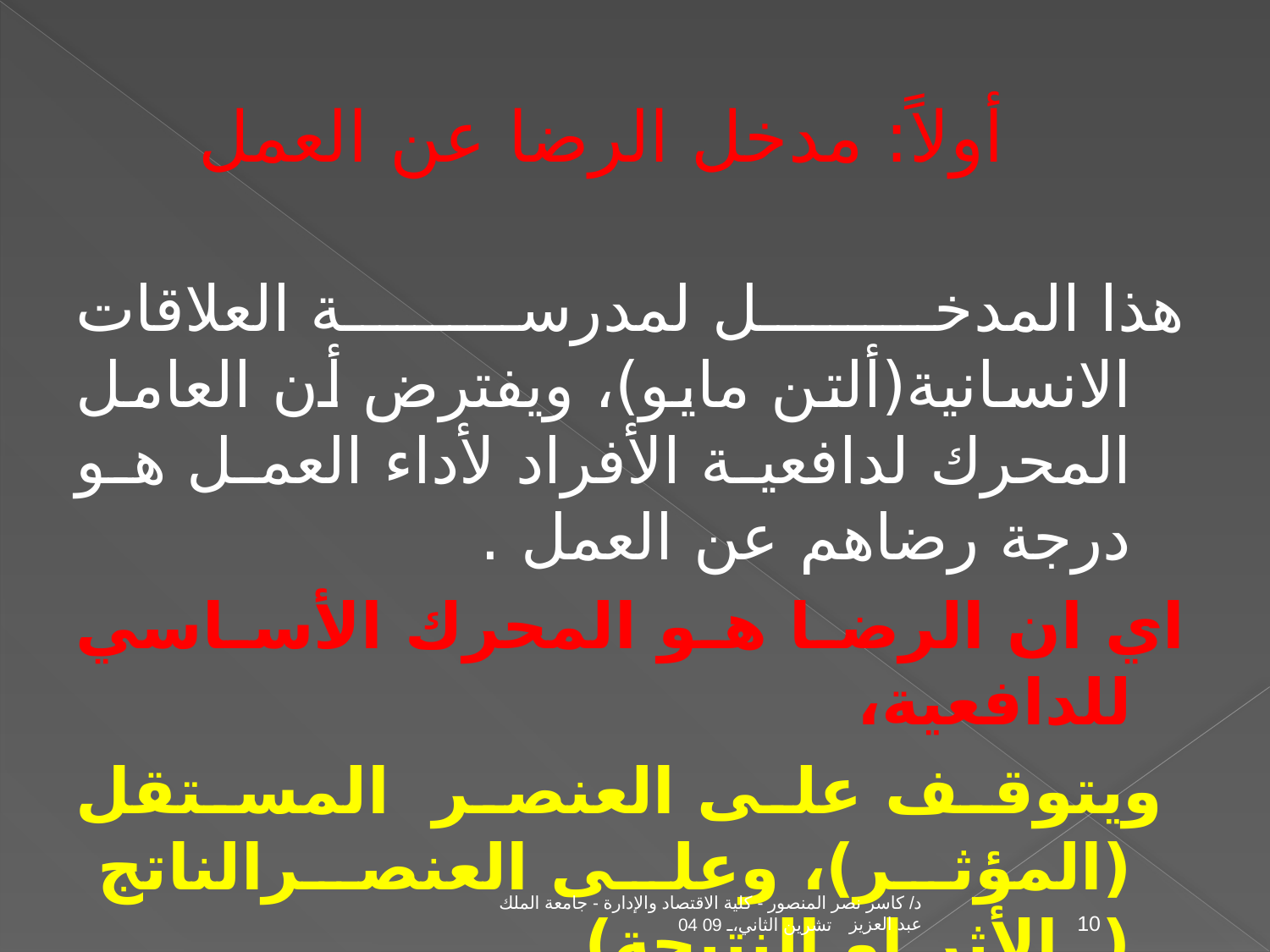

# أولاً: مدخل الرضا عن العمل
هذا المدخل لمدرسة العلاقات الانسانية(ألتن مايو)، ويفترض أن العامل المحرك لدافعية الأفراد لأداء العمل هو درجة رضاهم عن العمل .
اي ان الرضا هو المحرك الأساسي للدافعية،
 ويتوقف على العنصر  المستقل (المؤثر)، وعلى العنصرالناتج  (  الأثر او النتيجة).
د/ كاسر نصر المنصور - كلية الاقتصاد والإدارة - جامعة الملك عبد العزيز
04 تشرين الثاني، 09
10